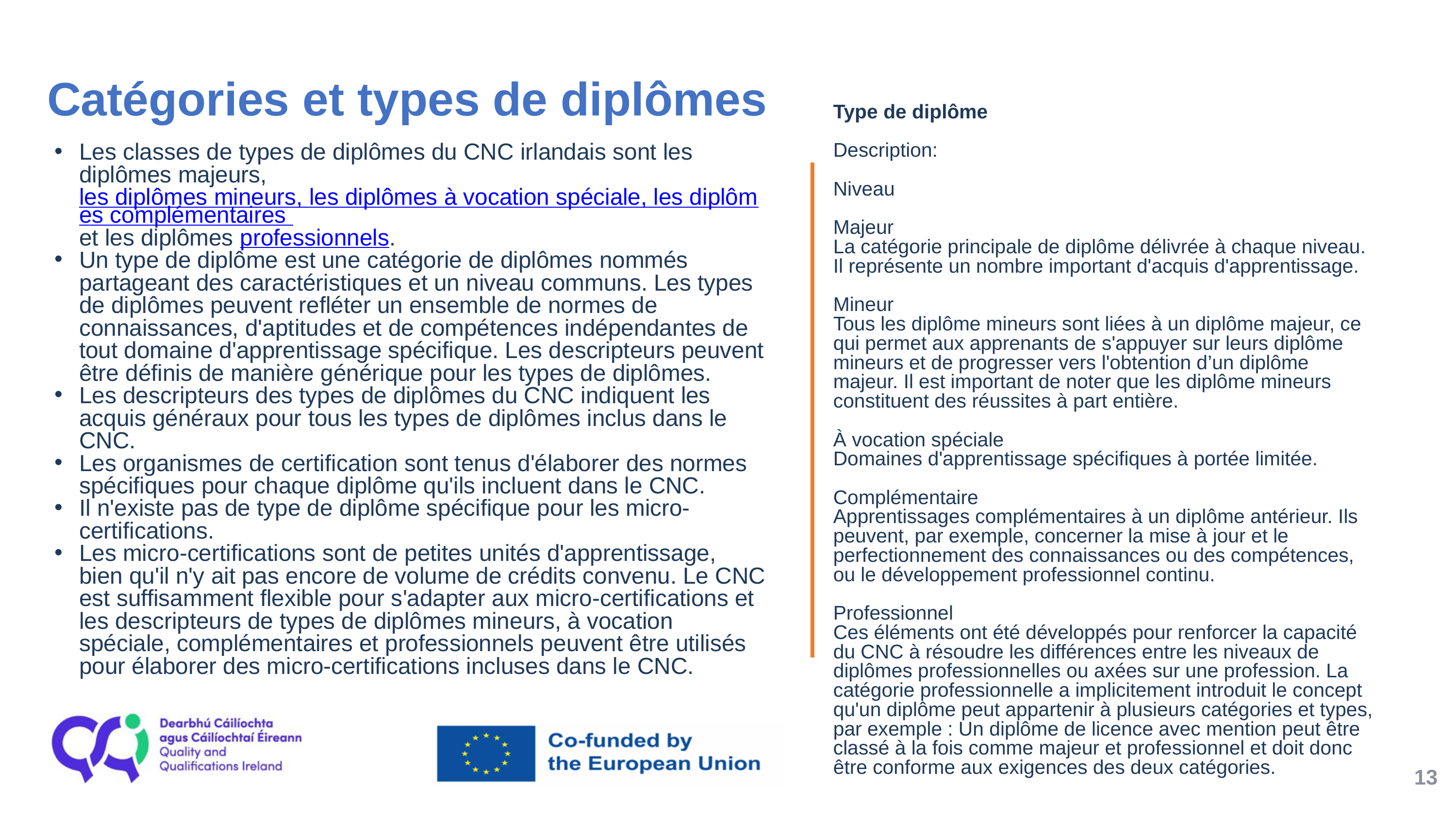

Catégories et types de diplômes
Type de diplôme

Description:

Niveau

Majeur
La catégorie principale de diplôme délivrée à chaque niveau. Il représente un nombre important d'acquis d'apprentissage.

Mineur
Tous les diplôme mineurs sont liées à un diplôme majeur, ce qui permet aux apprenants de s'appuyer sur leurs diplôme mineurs et de progresser vers l'obtention d’un diplôme majeur. Il est important de noter que les diplôme mineurs constituent des réussites à part entière.

À vocation spéciale
Domaines d'apprentissage spécifiques à portée limitée.

Complémentaire
Apprentissages complémentaires à un diplôme antérieur. Ils peuvent, par exemple, concerner la mise à jour et le perfectionnement des connaissances ou des compétences, ou le développement professionnel continu.

Professionnel
Ces éléments ont été développés pour renforcer la capacité du CNC à résoudre les différences entre les niveaux de diplômes professionnelles ou axées sur une profession. La catégorie professionnelle a implicitement introduit le concept qu'un diplôme peut appartenir à plusieurs catégories et types, par exemple : Un diplôme de licence avec mention peut être classé à la fois comme majeur et professionnel et doit donc être conforme aux exigences des deux catégories.

Les classes de types de diplômes du CNC irlandais sont les diplômes majeurs, les diplômes mineurs, les diplômes à vocation spéciale, les diplômes complémentaires et les diplômes professionnels.
Un type de diplôme est une catégorie de diplômes nommés partageant des caractéristiques et un niveau communs. Les types de diplômes peuvent refléter un ensemble de normes de connaissances, d'aptitudes et de compétences indépendantes de tout domaine d'apprentissage spécifique. Les descripteurs peuvent être définis de manière générique pour les types de diplômes.
Les descripteurs des types de diplômes du CNC indiquent les acquis généraux pour tous les types de diplômes inclus dans le CNC.
Les organismes de certification sont tenus d'élaborer des normes spécifiques pour chaque diplôme qu'ils incluent dans le CNC.
Il n'existe pas de type de diplôme spécifique pour les micro-certifications.
Les micro-certifications sont de petites unités d'apprentissage, bien qu'il n'y ait pas encore de volume de crédits convenu. Le CNC est suffisamment flexible pour s'adapter aux micro-certifications et les descripteurs de types de diplômes mineurs, à vocation spéciale, complémentaires et professionnels peuvent être utilisés pour élaborer des micro-certifications incluses dans le CNC.

13